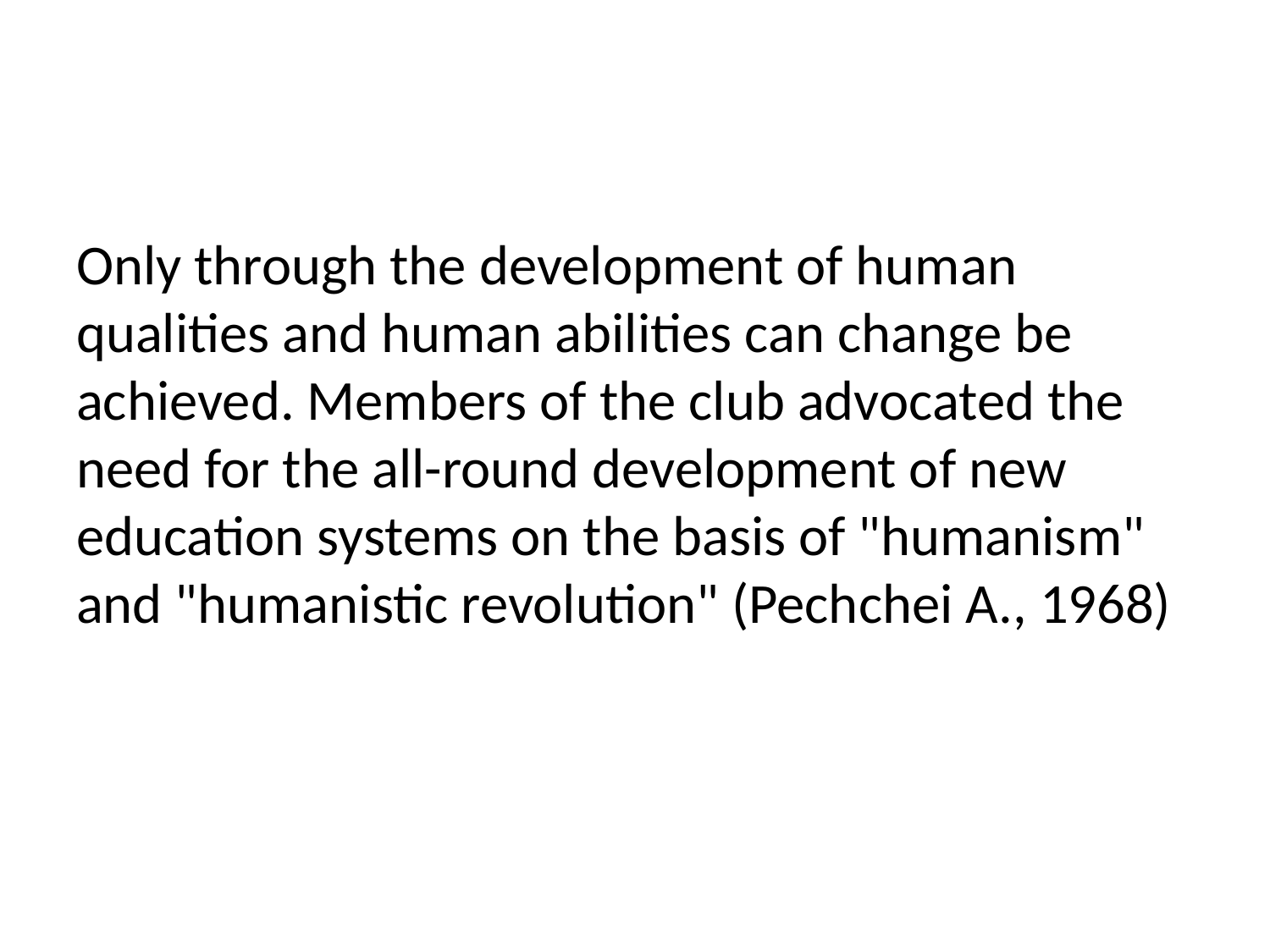

#
Only through the development of human qualities and human abilities can change be achieved. Members of the club advocated the need for the all-round development of new education systems on the basis of "humanism" and "humanistic revolution" (Pechchei A., 1968)